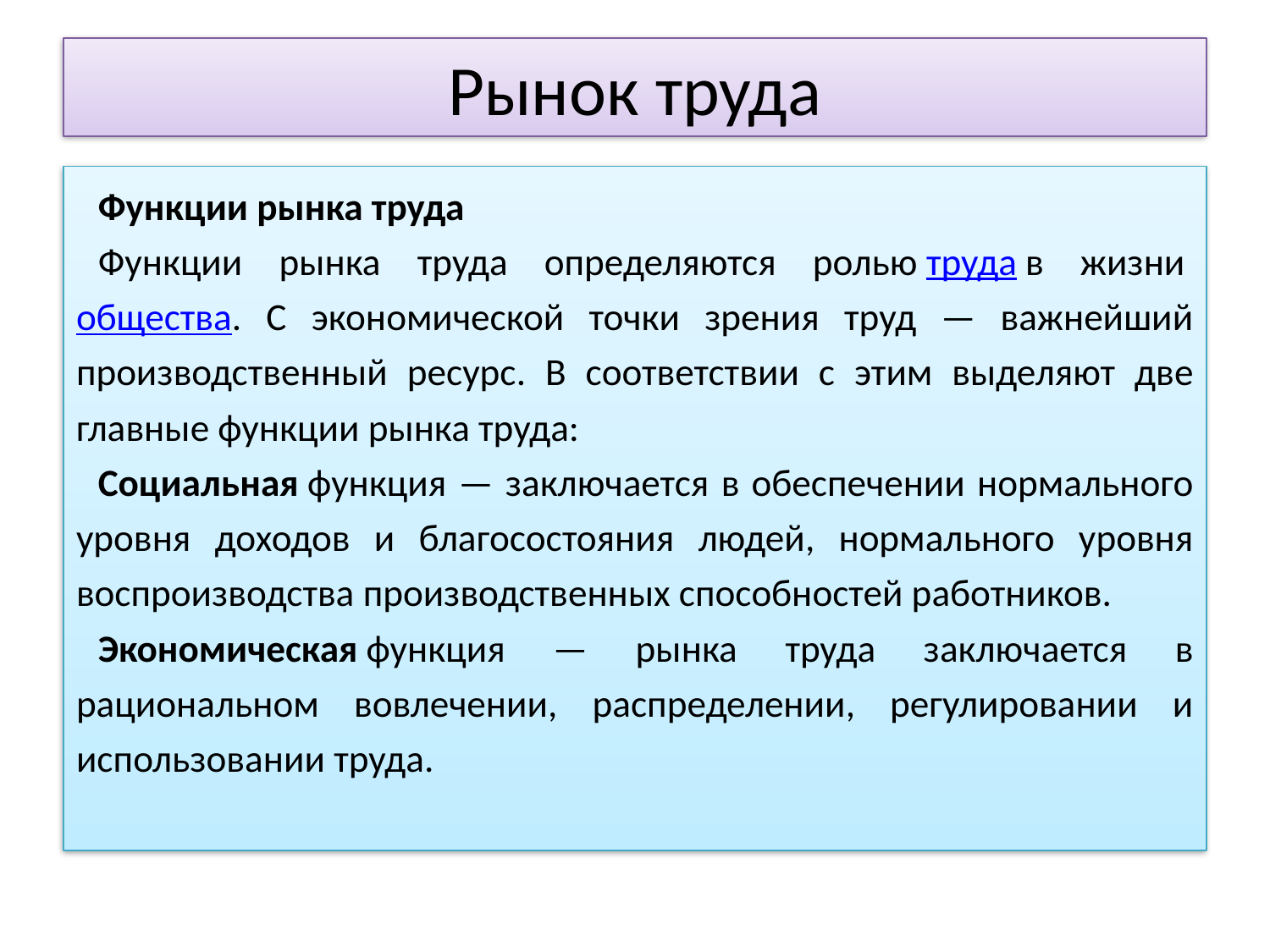

# Рынок труда
Функции рынка труда
Функции рынка труда определяются ролью труда в жизни общества. С экономической точки зрения труд — важнейший производственный ресурс. В соответствии с этим выделяют две главные функции рынка труда:
Социальная функция — заключается в обеспечении нормального уровня доходов и благосостояния людей, нормального уровня воспроизводства производственных способностей работников.
Экономическая функция — рынка труда заключается в рациональном вовлечении, распределении, регулировании и использовании труда.